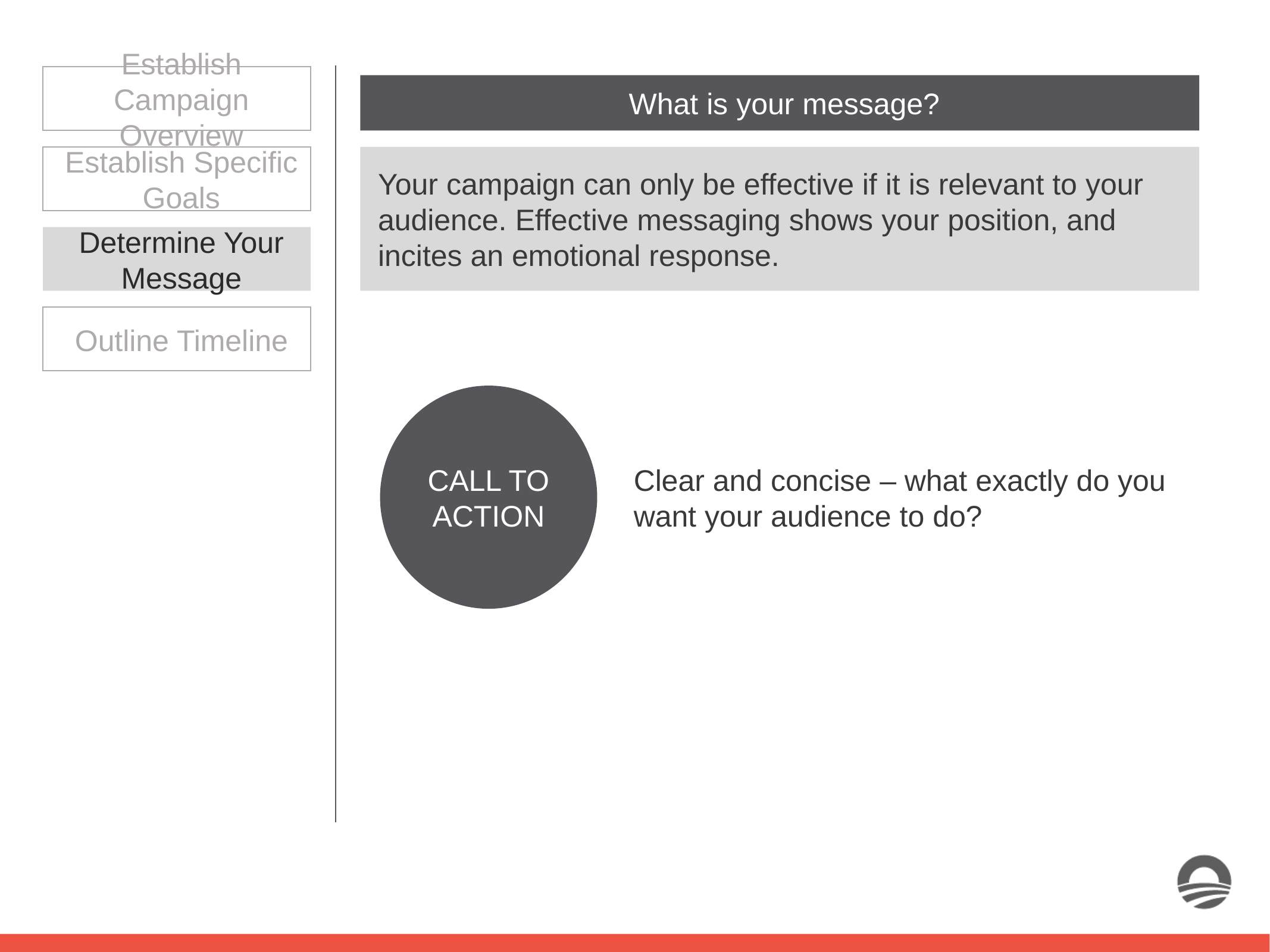

Establish Campaign Overview
What is your message?
Establish Specific Goals
Your campaign can only be effective if it is relevant to your audience. Effective messaging shows your position, and incites an emotional response.
Determine Your Message
Outline Timeline
CALL TO ACTION
Clear and concise – what exactly do you want your audience to do?